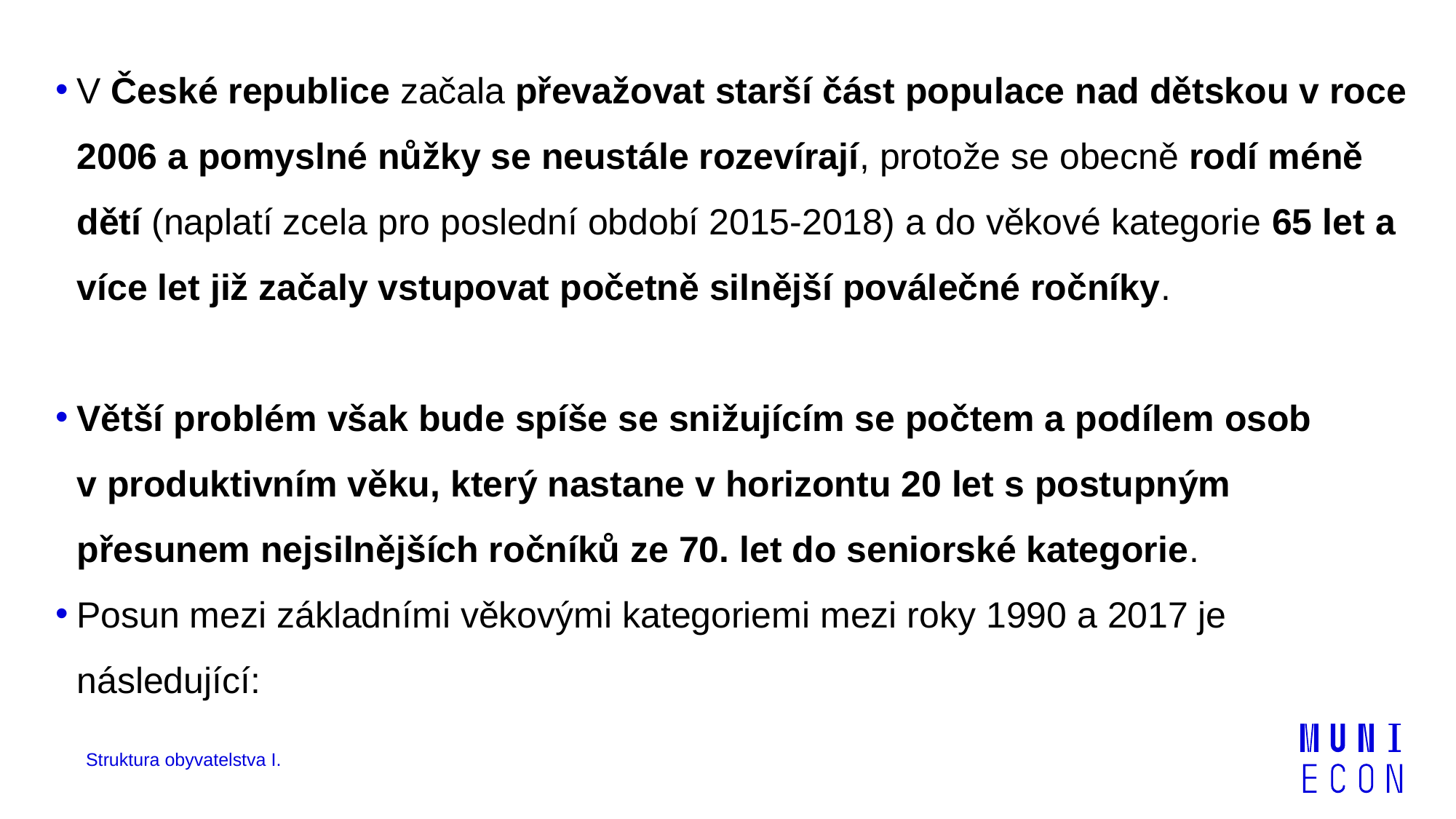

V České republice začala převažovat starší část populace nad dětskou v roce 2006 a pomyslné nůžky se neustále rozevírají, protože se obecně rodí méně dětí (naplatí zcela pro poslední období 2015-2018) a do věkové kategorie 65 let a více let již začaly vstupovat početně silnější poválečné ročníky.

Větší problém však bude spíše se snižujícím se počtem a podílem osob v produktivním věku, který nastane v horizontu 20 let s postupným přesunem nejsilnějších ročníků ze 70. let do seniorské kategorie.
Posun mezi základními věkovými kategoriemi mezi roky 1990 a 2017 je následující:

Struktura obyvatelstva I.